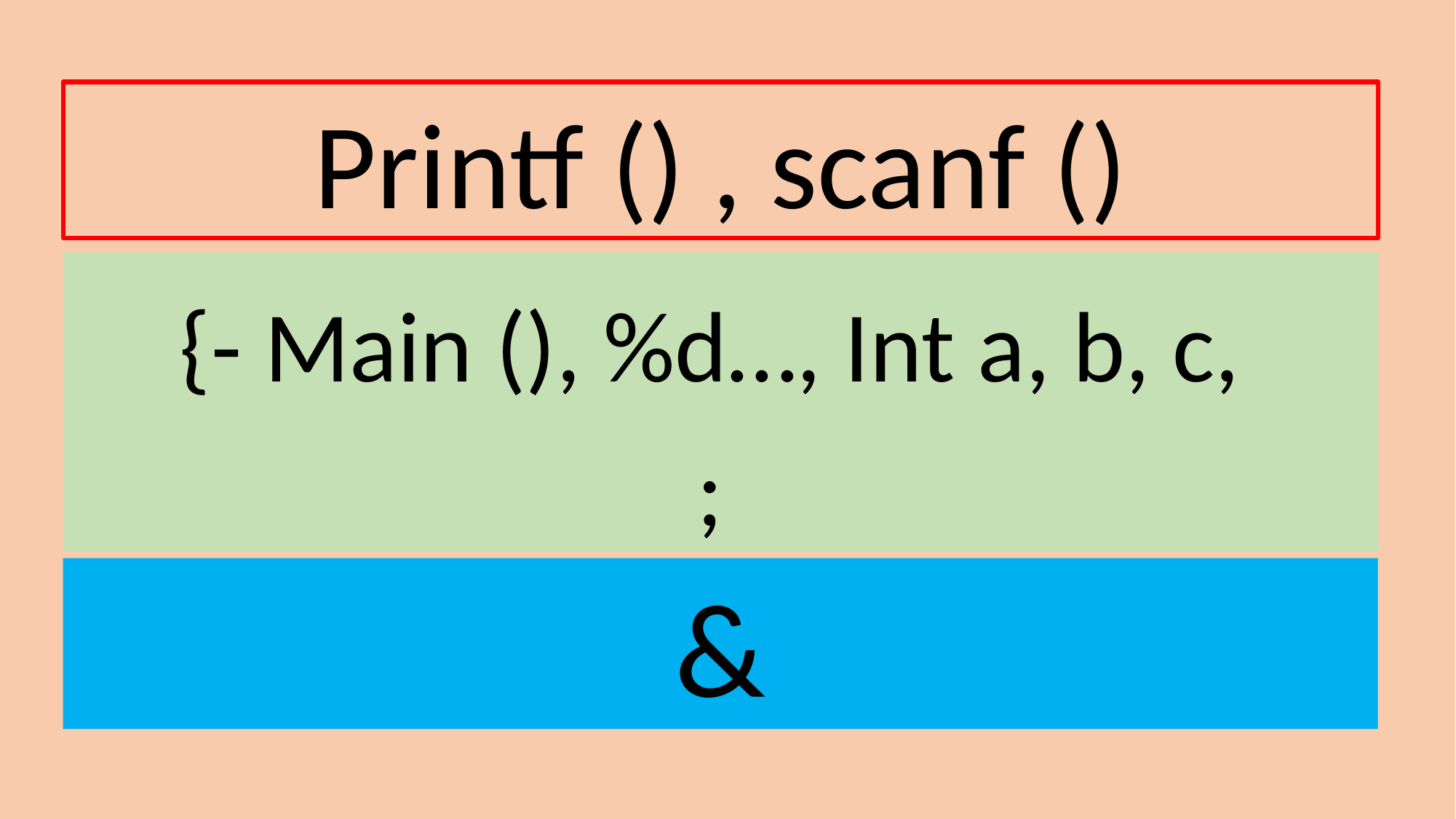

Printf () , scanf ()
{- Main (), %d…, Int a, b, c,
;
&